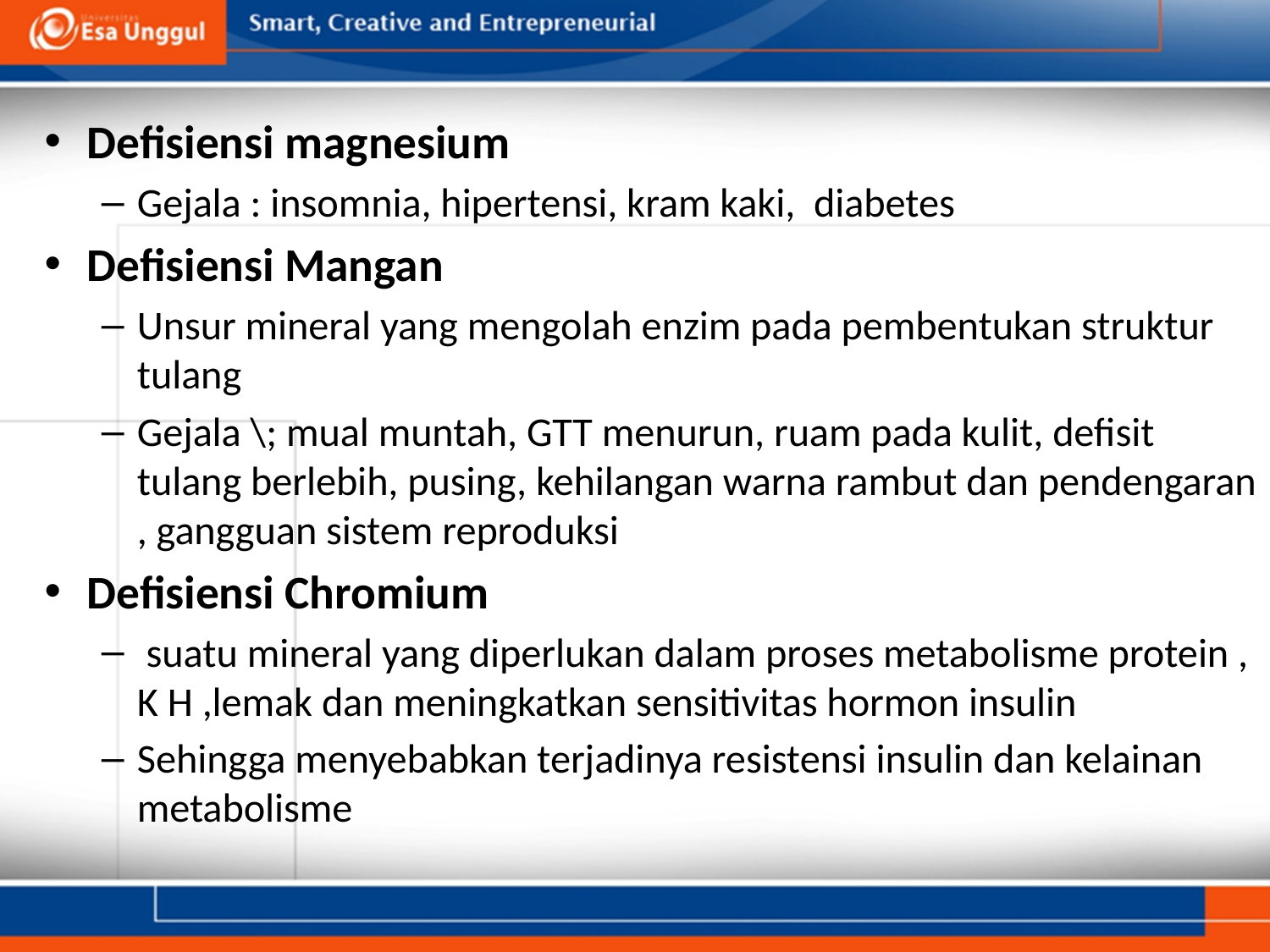

Defisiensi magnesium
Gejala : insomnia, hipertensi, kram kaki,  diabetes
Defisiensi Mangan
Unsur mineral yang mengolah enzim pada pembentukan struktur tulang
Gejala \; mual muntah, GTT menurun, ruam pada kulit, defisit tulang berlebih, pusing, kehilangan warna rambut dan pendengaran , gangguan sistem reproduksi
Defisiensi Chromium
 suatu mineral yang diperlukan dalam proses metabolisme protein , K H ,lemak dan meningkatkan sensitivitas hormon insulin
Sehingga menyebabkan terjadinya resistensi insulin dan kelainan metabolisme